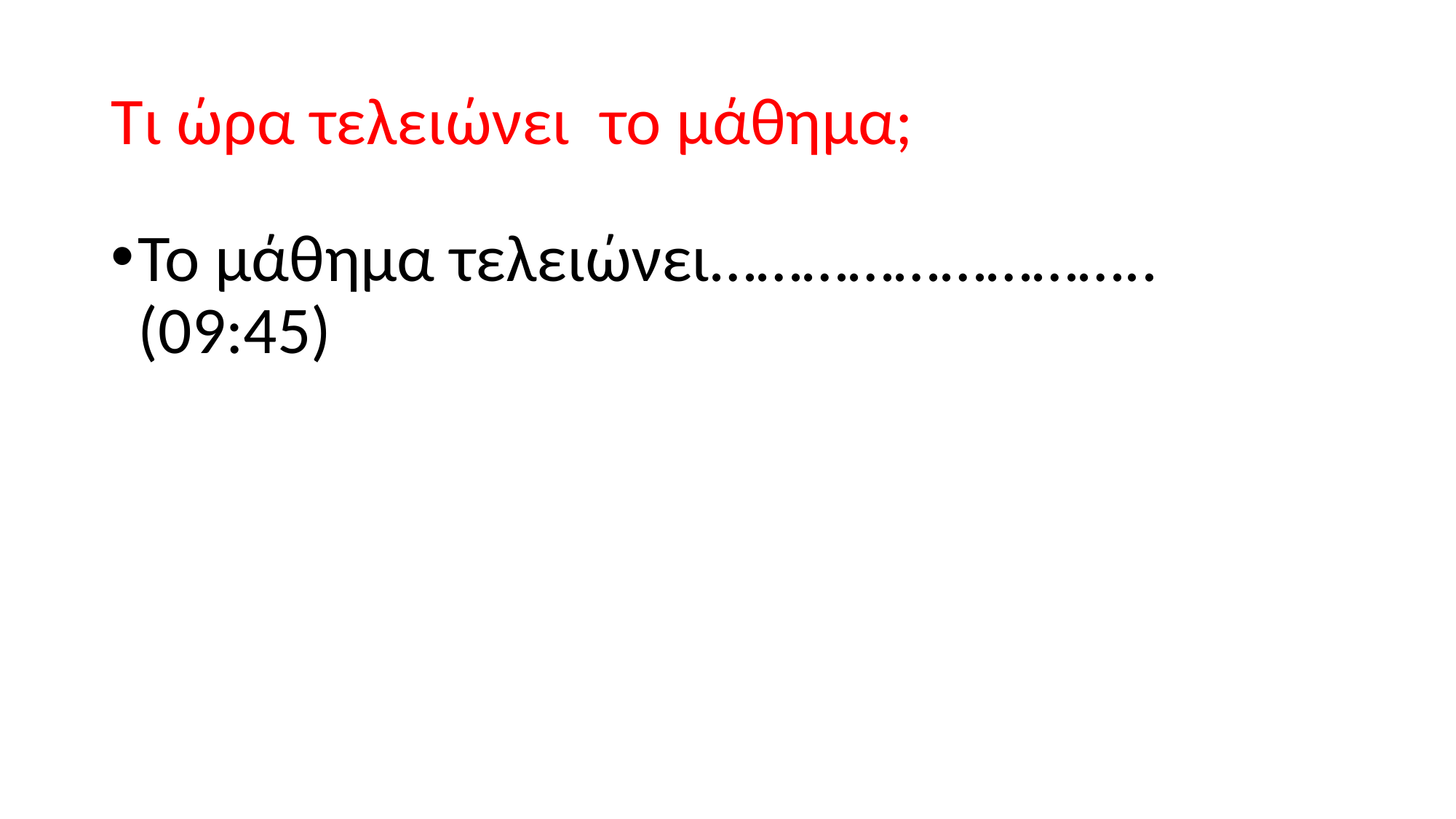

# Τι ώρα τελειώνει  το μάθημα;
Το μάθημα τελειώνει………………………..  (09:45)